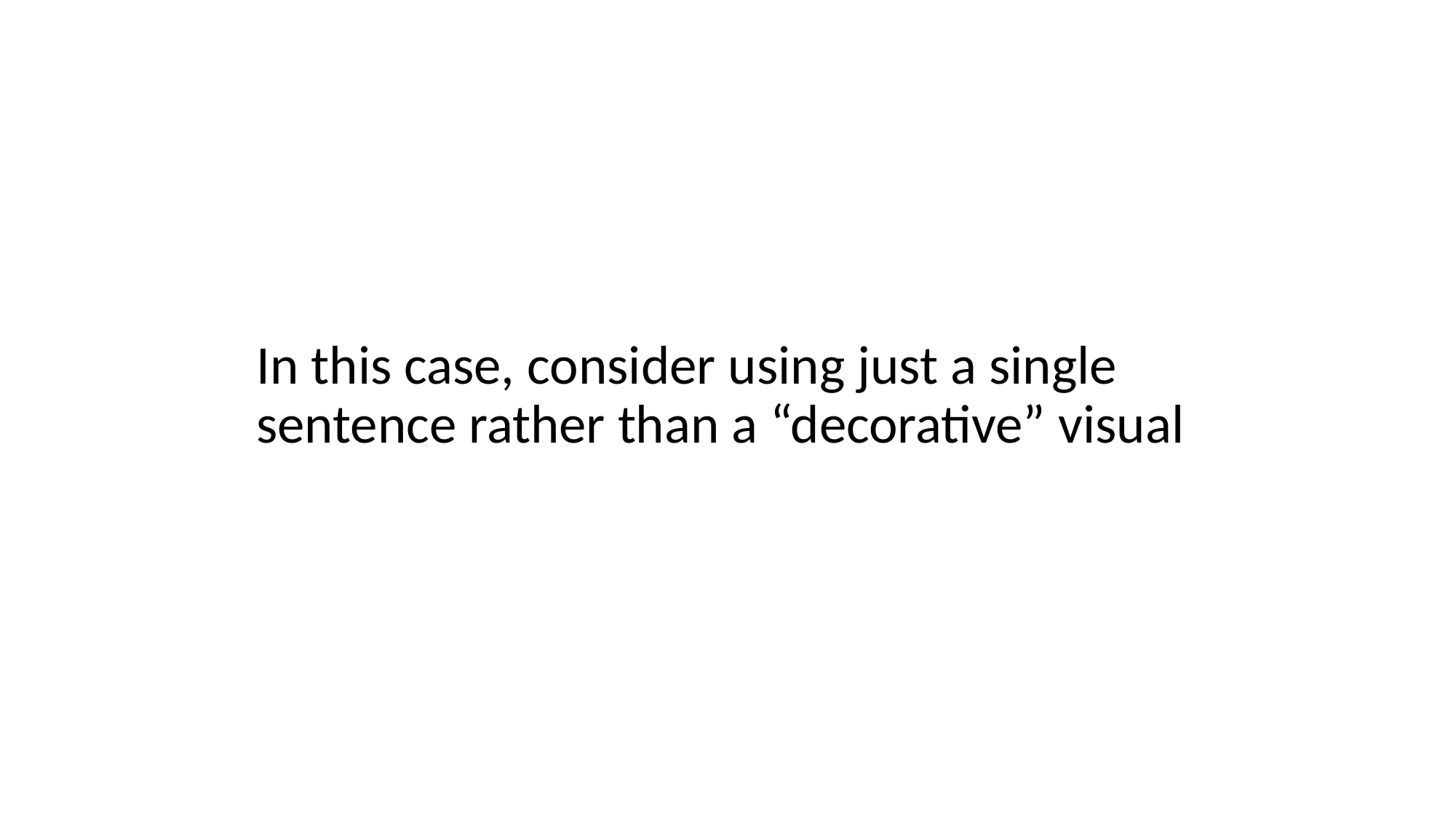

# In this case, consider using just a single sentence rather than a “decorative” visual